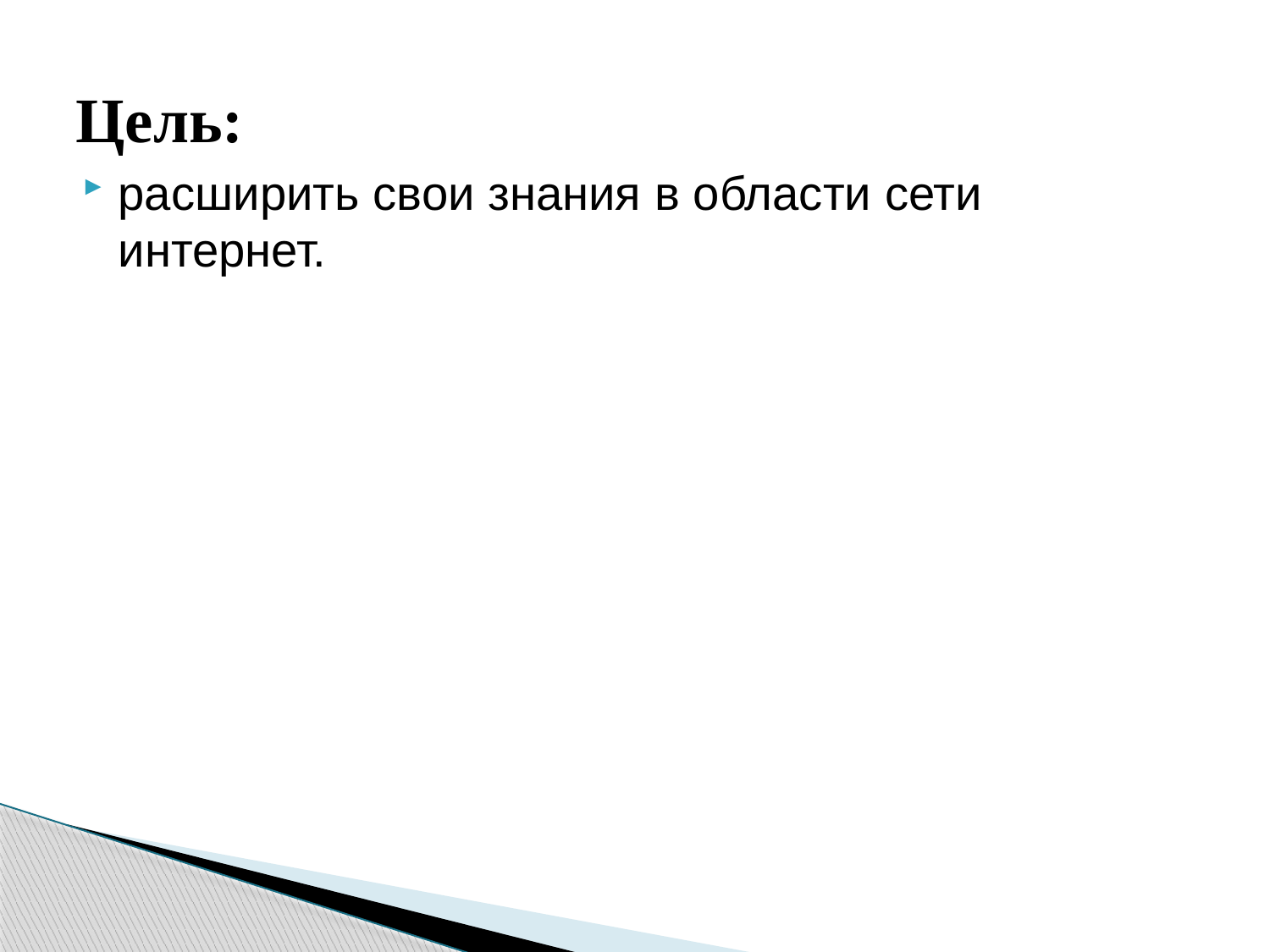

# Цель:
расширить свои знания в области сети интернет.